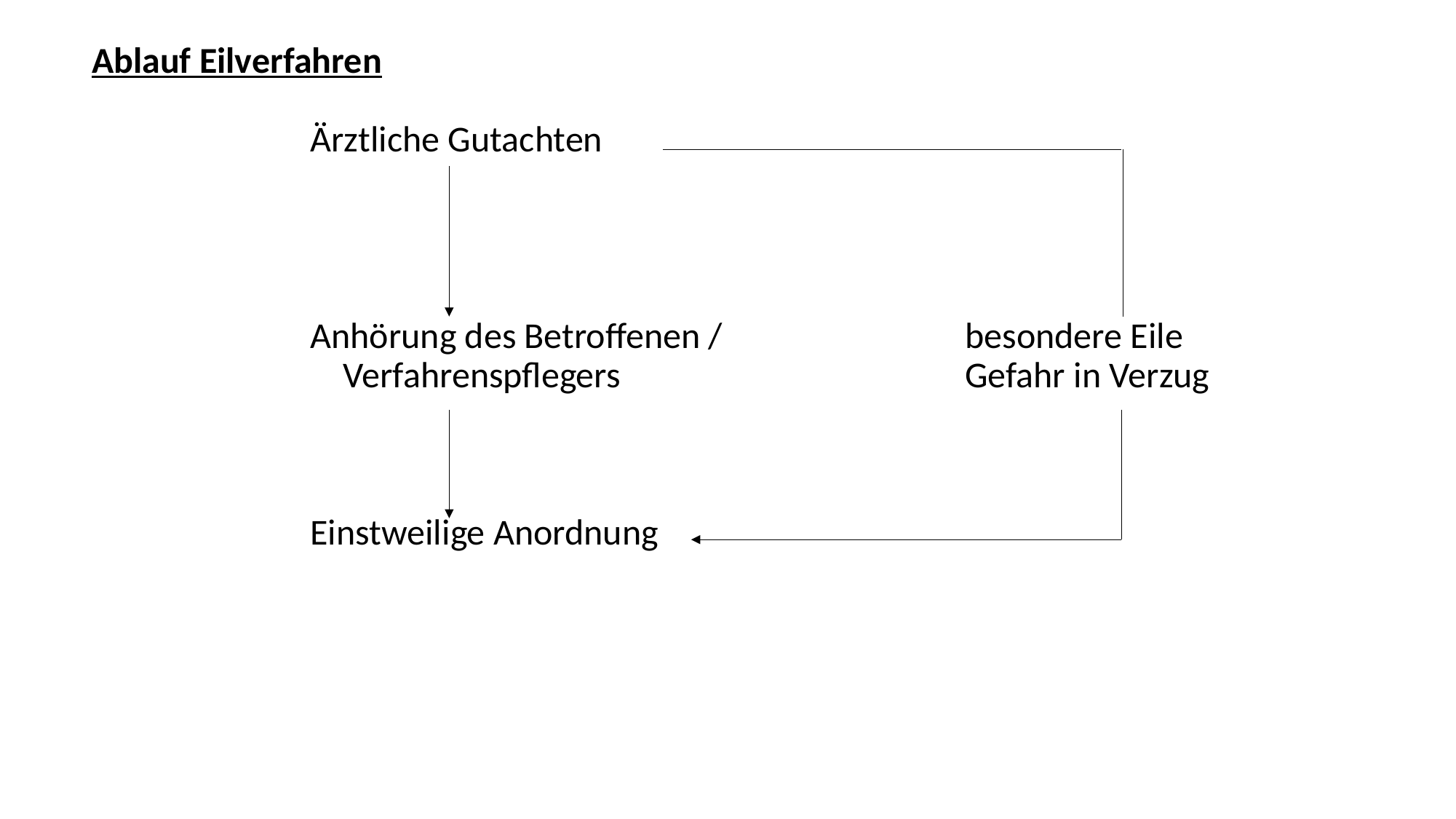

Ablauf Eilverfahren
		Ärztliche Gutachten
		Anhörung des Betroffenen /			besondere Eile
		    Verfahrenspflegers				Gefahr in Verzug
		Einstweilige Anordnung